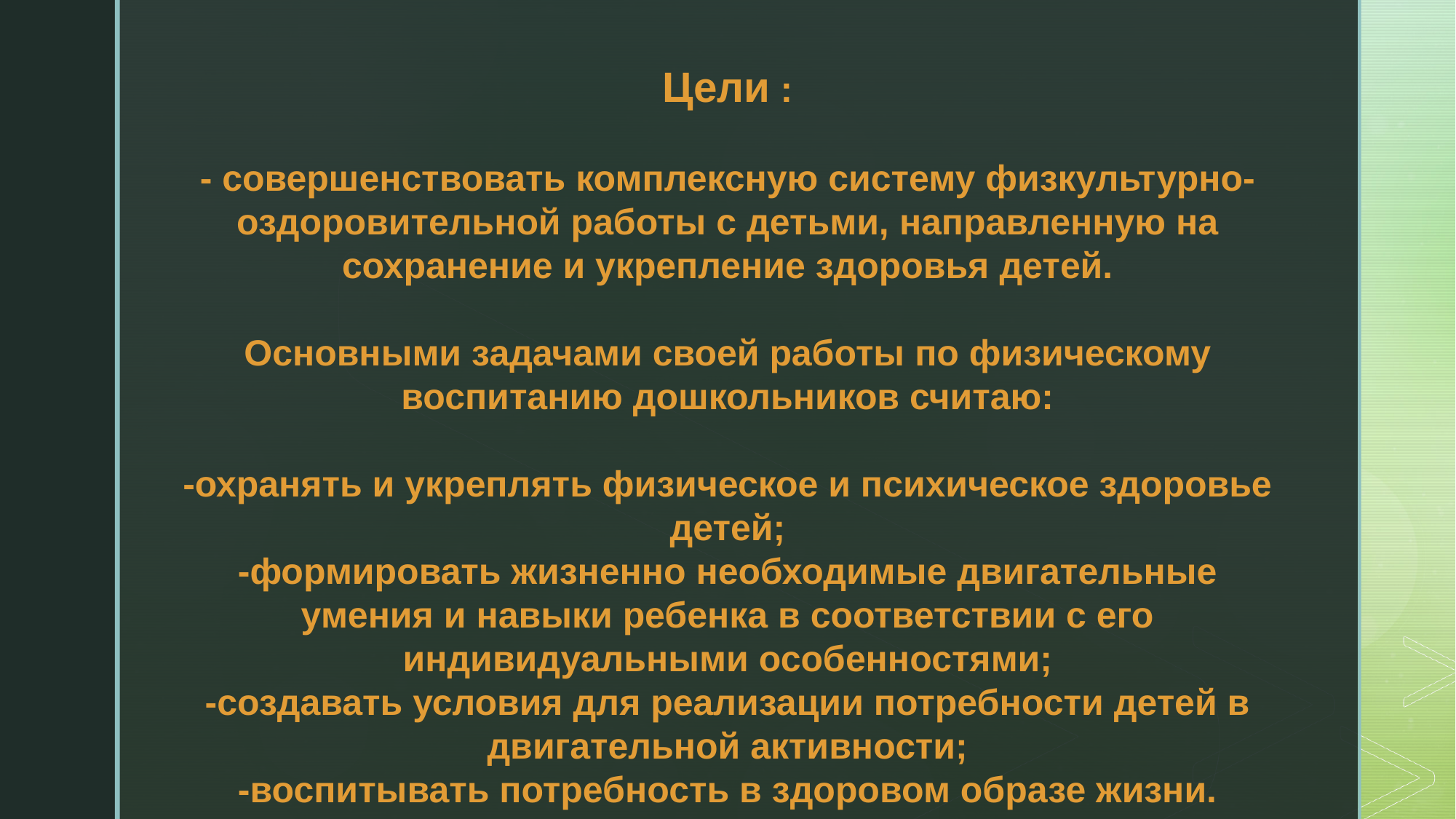

Цели :
- совершенствовать комплексную систему физкультурно-оздоровительной работы с детьми, направленную на сохранение и укрепление здоровья детей.
Основными задачами своей работы по физическому воспитанию дошкольников считаю:
﻿﻿-охранять и укреплять физическое и психическое здоровье детей;
﻿﻿-формировать жизненно необходимые двигательные умения и навыки ребенка в соответствии с его индивидуальными особенностями;
﻿﻿-создавать условия для реализации потребности детей в двигательной активности;
﻿﻿-воспитывать потребность в здоровом образе жизни.